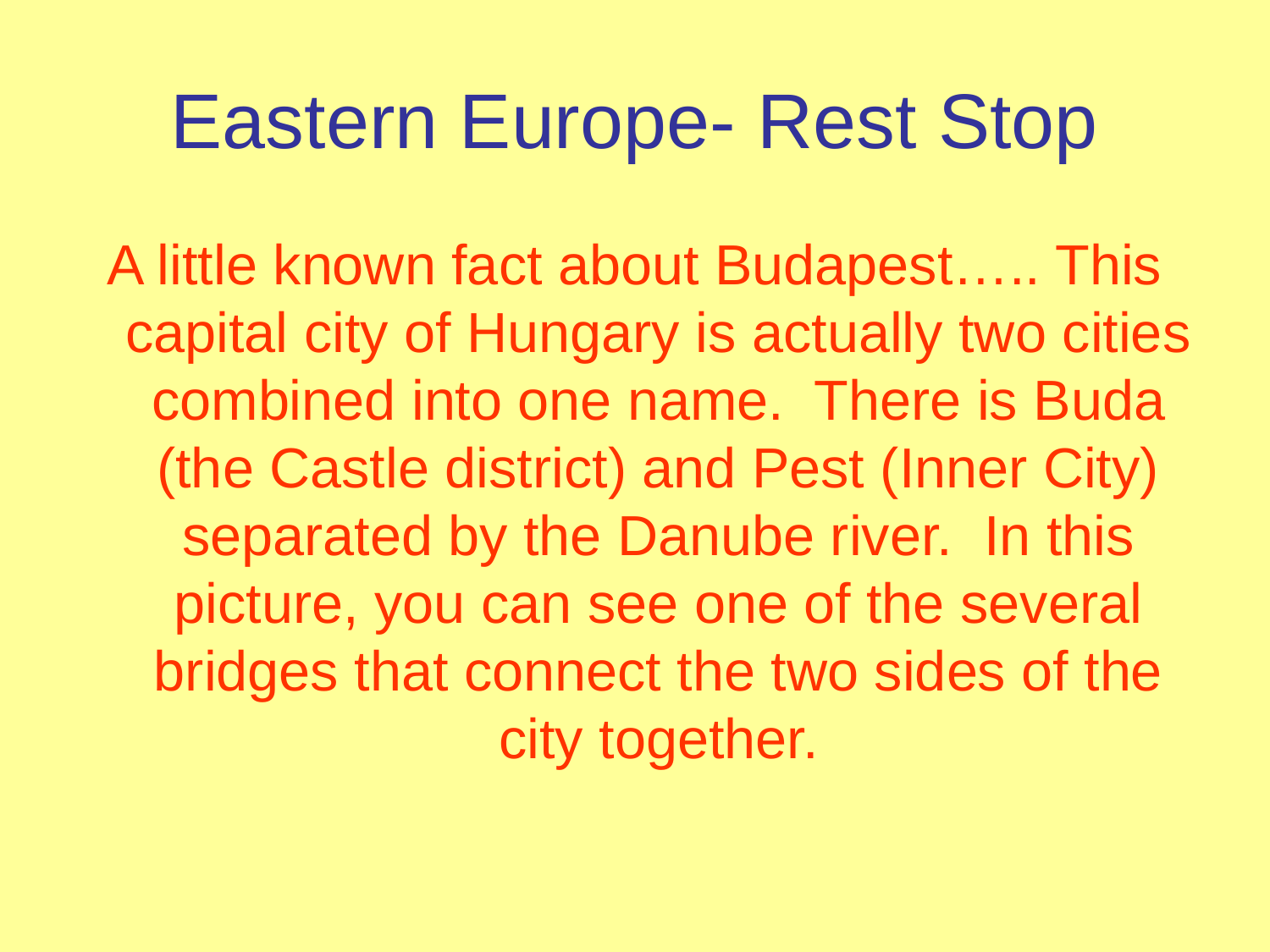

# Eastern Europe- Rest Stop
A little known fact about Budapest….. This capital city of Hungary is actually two cities combined into one name.  There is Buda (the Castle district) and Pest (Inner City) separated by the Danube river.  In this picture, you can see one of the several bridges that connect the two sides of the city together.